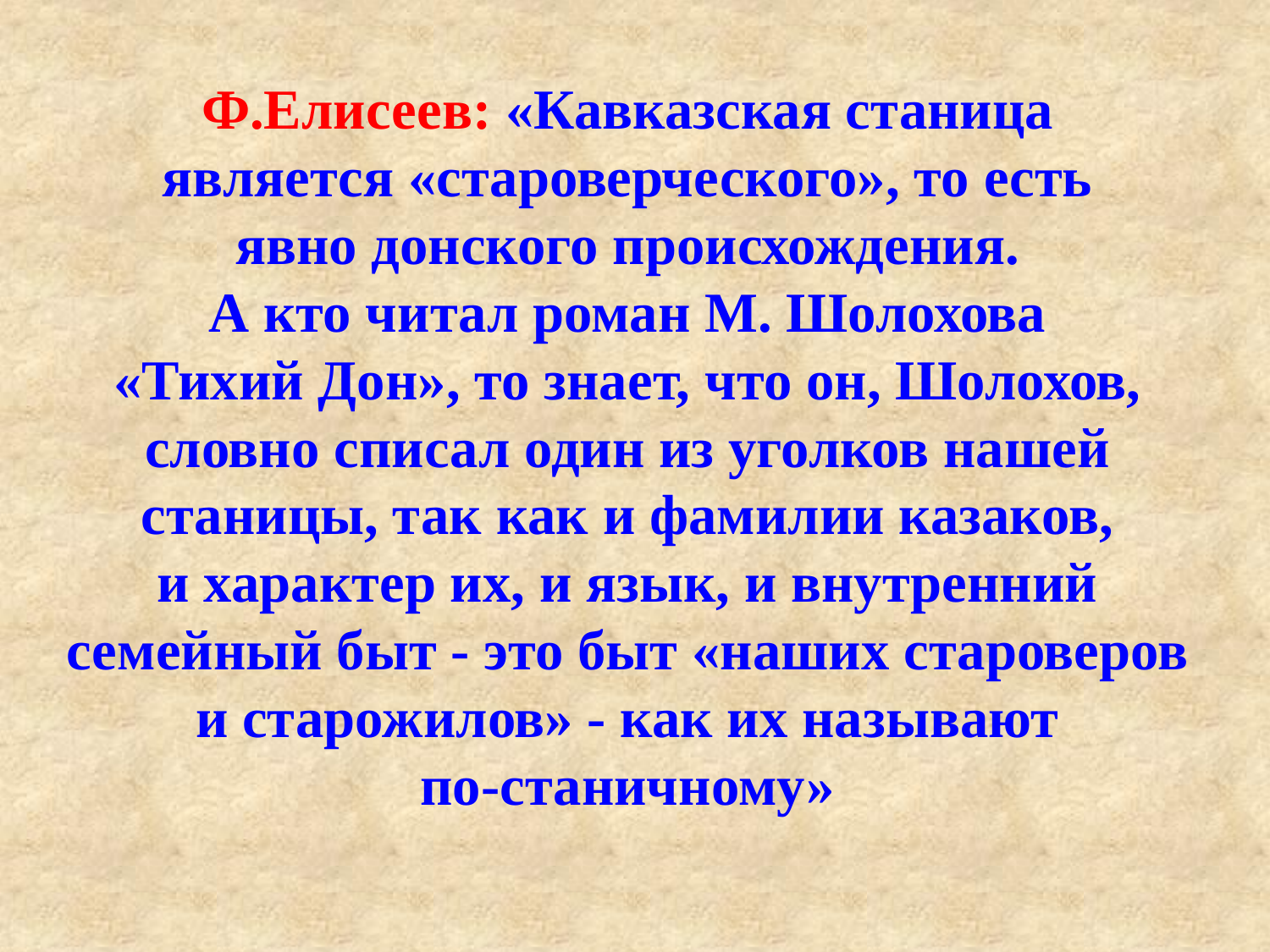

Ф.Елисеев: «Кавказская станица
является «староверческого», то есть
явно донского происхождения.
А кто читал роман М. Шолохова
«Тихий Дон», то знает, что он, Шолохов,
словно списал один из уголков нашей
станицы, так как и фамилии казаков,
и характер их, и язык, и внутренний
семейный быт - это быт «наших староверов
и старожилов» - как их называют
по-станичному»